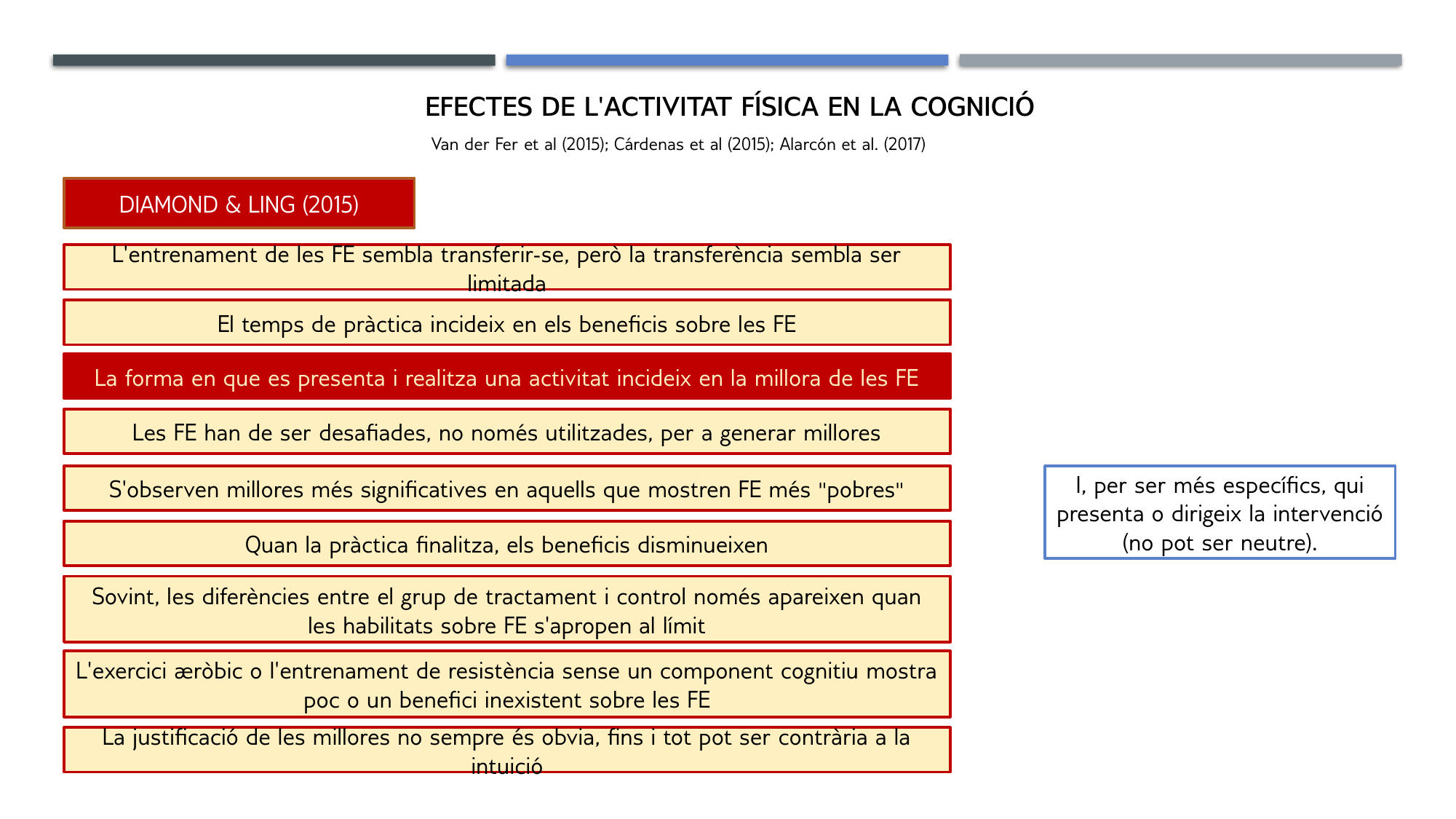

EFECTES DE L'ACTIVITAT FÍSICA EN LA COGNICIÓ
Van der Fer et al (2015); Cárdenas et al (2015); Alarcón et al. (2017)
DIAMOND & LING (2015)
L'entrenament de les FE sembla transferir-se, però la transferència sembla ser limitada
El temps de pràctica incideix en els beneficis sobre les FE
La forma en que es presenta i realitza una activitat incideix en la millora de les FE
Les FE han de ser desafiades, no només utilitzades, per a generar millores
S'observen millores més significatives en aquells que mostren FE més "pobres"
I, per ser més específics, qui presenta o dirigeix la intervenció (no pot ser neutre).
Quan la pràctica finalitza, els beneficis disminueixen
Sovint, les diferències entre el grup de tractament i control només apareixen quan les habilitats sobre FE s'apropen al límit
L'exercici aeròbic o l'entrenament de resistència sense un component cognitiu mostra poc o un benefici inexistent sobre les FE
La justificació de les millores no sempre és obvia, fins i tot pot ser contrària a la intuició